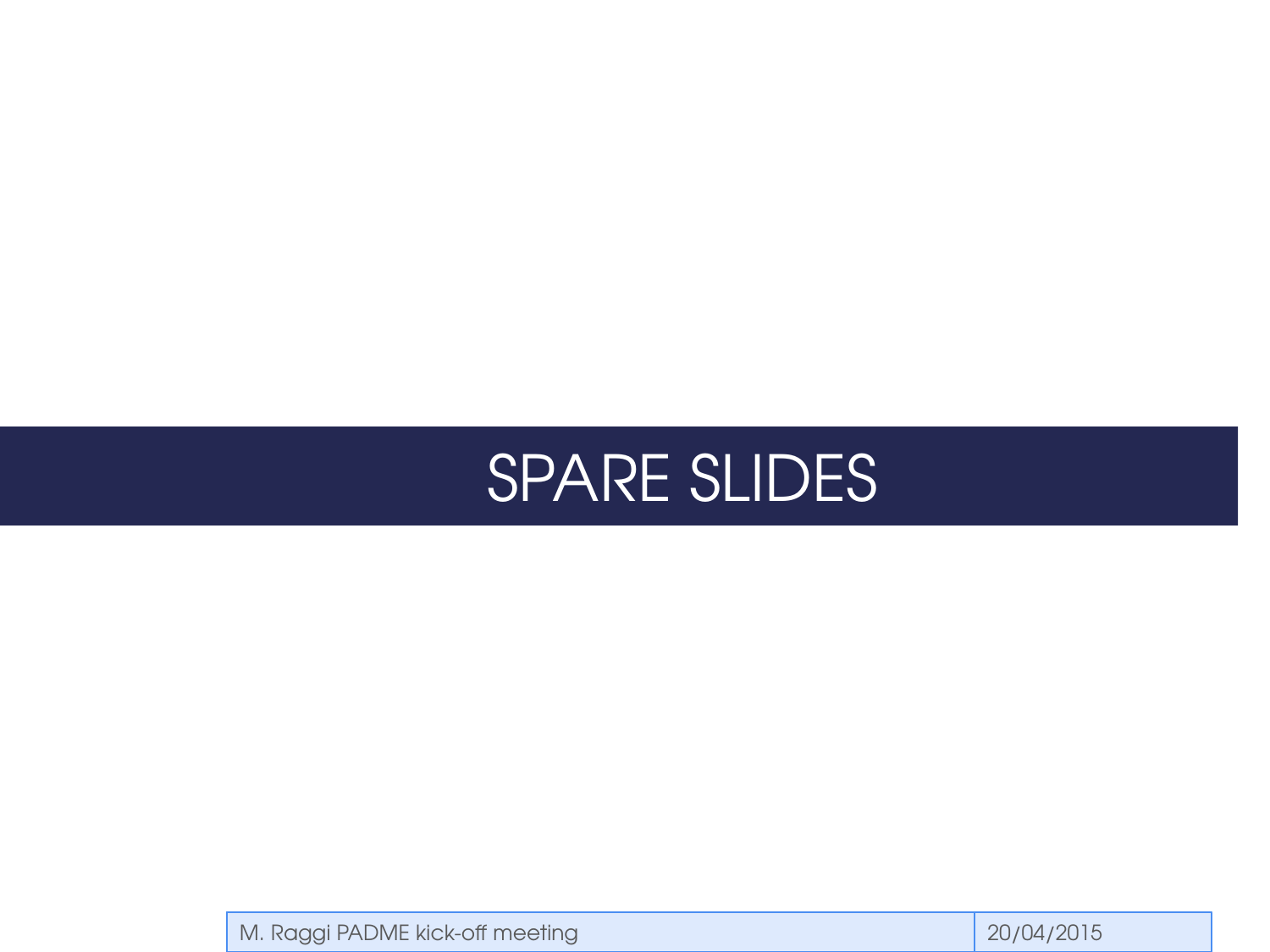

# SPARE SLIDES
M. Raggi PADME kick-off meeting
20/04/2015